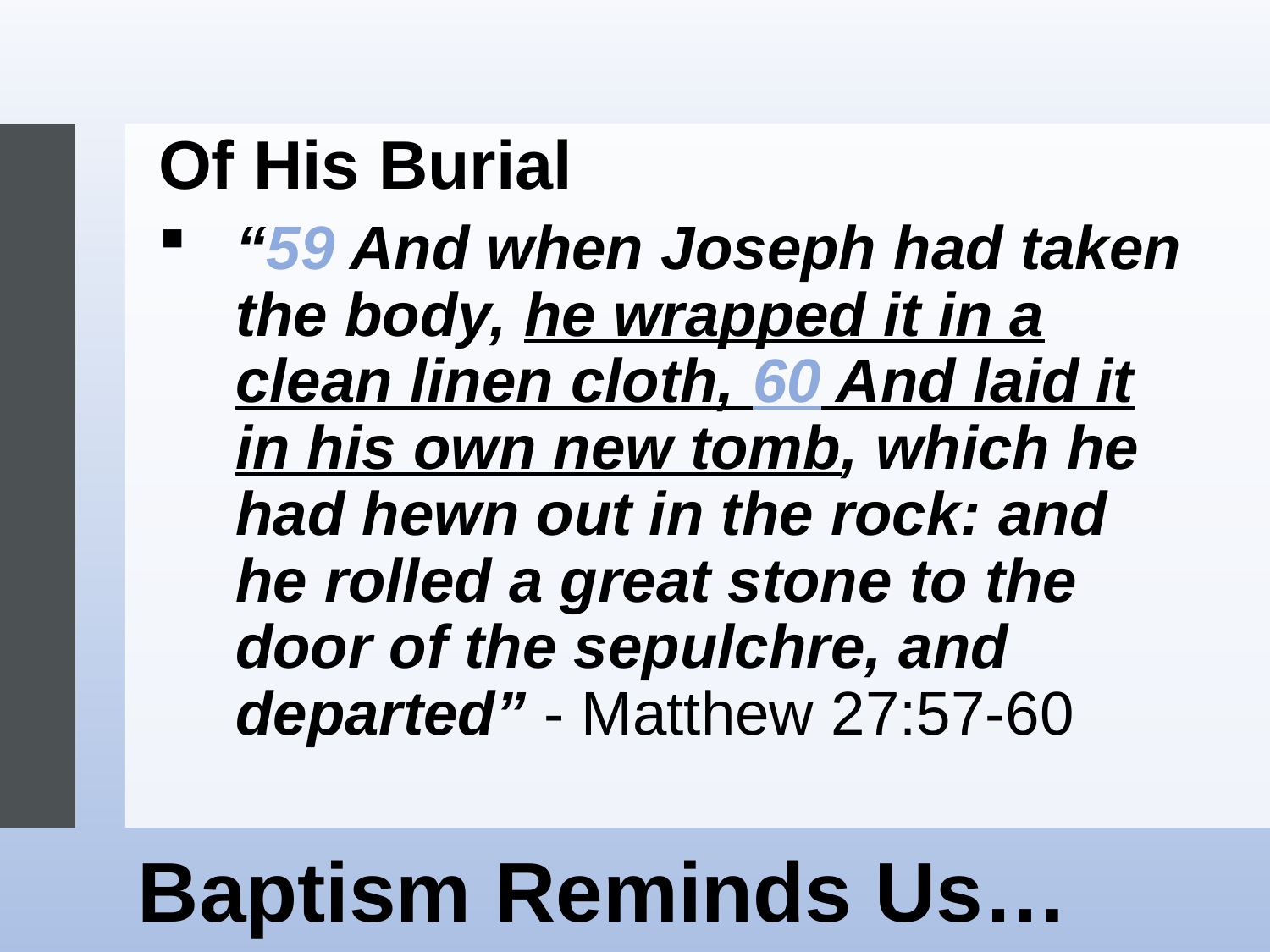

Of His Burial
“59 And when Joseph had taken the body, he wrapped it in a clean linen cloth, 60 And laid it in his own new tomb, which he had hewn out in the rock: and he rolled a great stone to the door of the sepulchre, and departed” - Matthew 27:57-60
# Baptism Reminds Us…